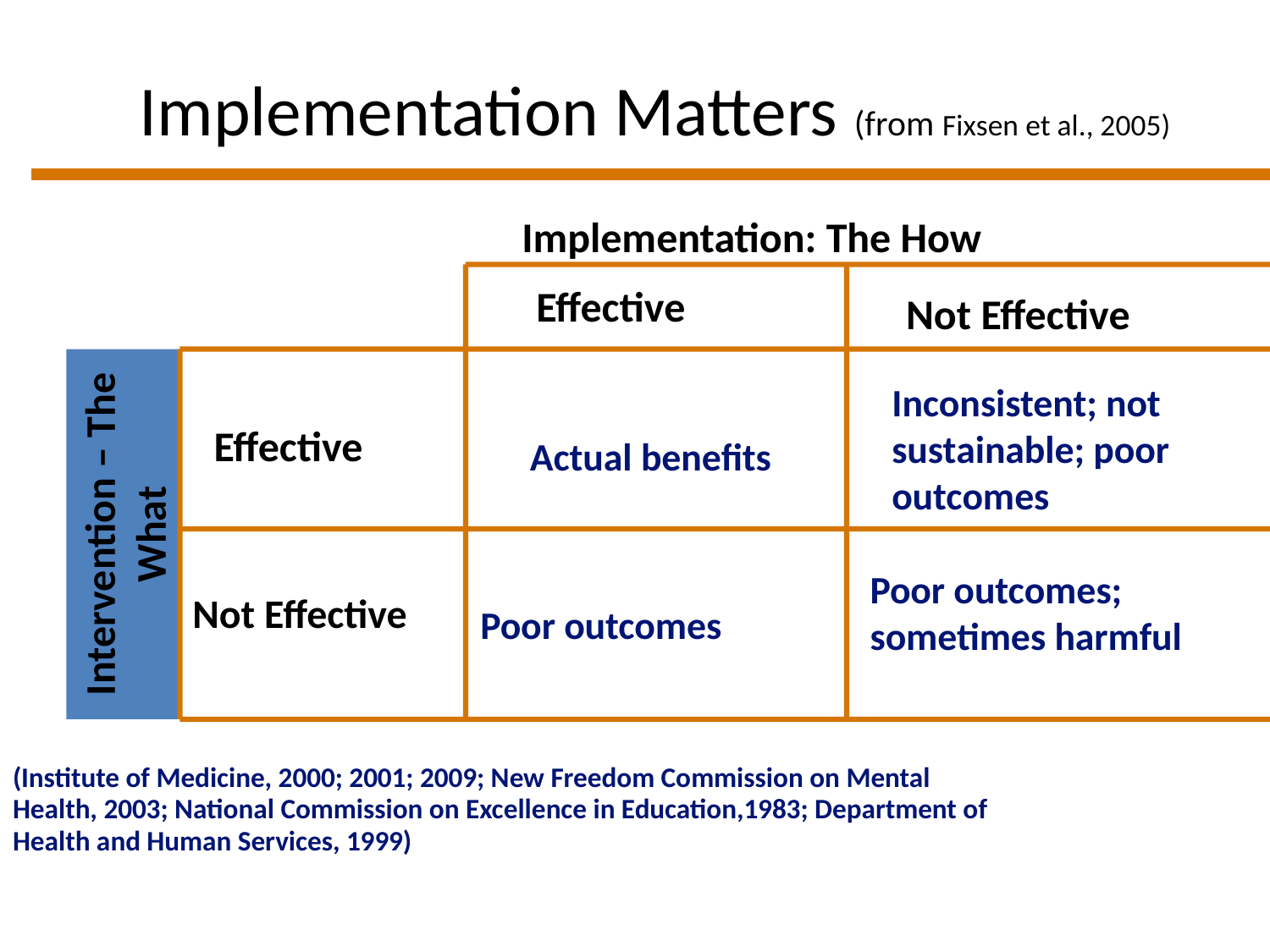

Implementation Matters (from Fixsen et al., 2005)

Implementation: The How

Effective
Not Effective

Inconsistent; not sustainable; poor outcomes
Effective
Actual benefits
Intervention – The What

Poor outcomes; sometimes harmful
Not Effective
Poor outcomes

(Institute of Medicine, 2000; 2001; 2009; New Freedom Commission on Mental Health, 2003; National Commission on Excellence in Education,1983; Department of Health and Human Services, 1999)